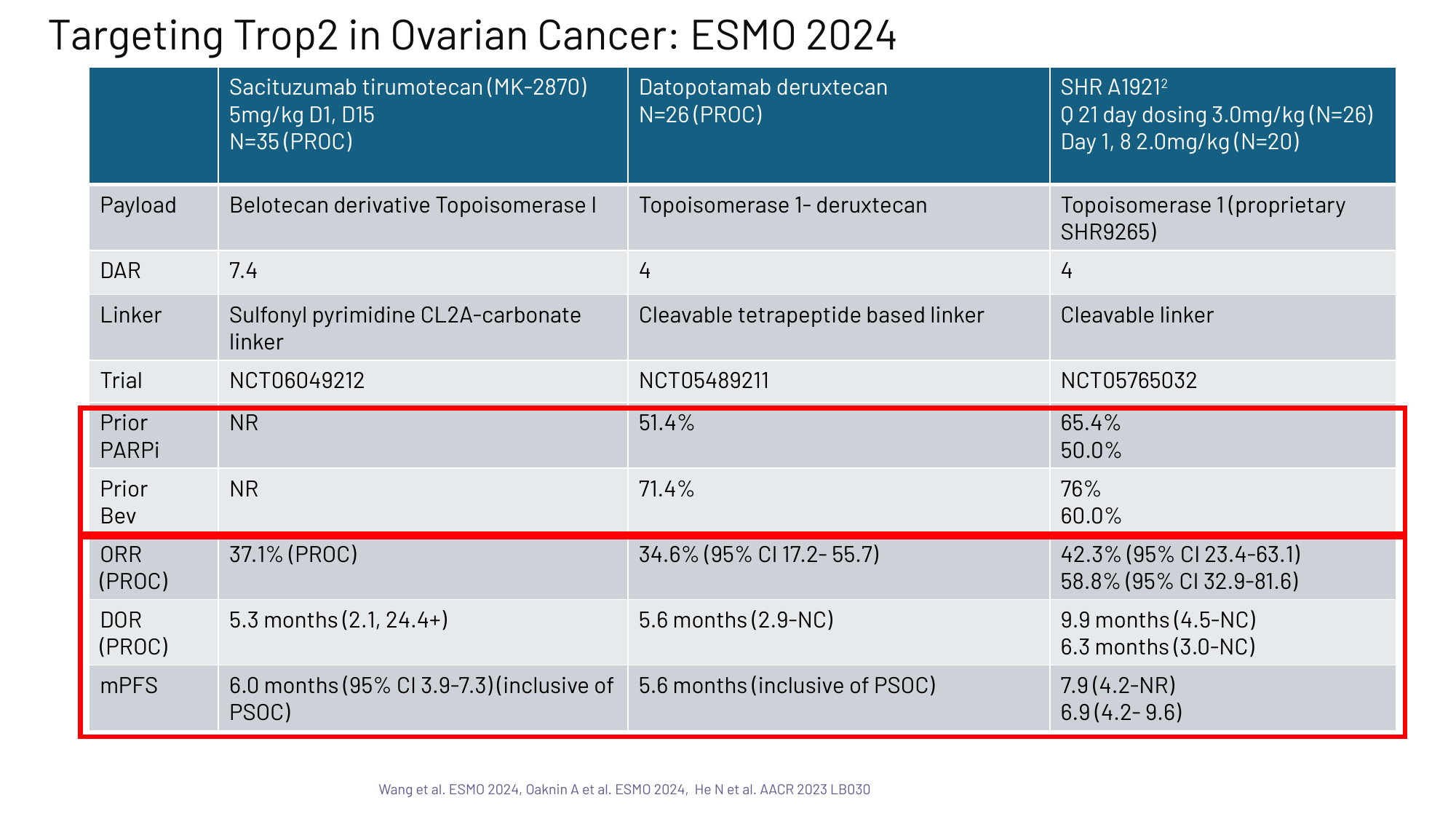

# Targeting Trop2 in Ovarian Cancer: ESMO 2024
|  | Sacituzumab tirumotecan (MK-2870) 5mg/kg D1, D15 N=35 (PROC) | Datopotamab deruxtecan N=26 (PROC) | SHR A19212 Q 21 day dosing 3.0mg/kg (N=26) Day 1, 8 2.0mg/kg (N=20) |
| --- | --- | --- | --- |
| Payload | Belotecan derivative Topoisomerase I | Topoisomerase 1- deruxtecan | Topoisomerase 1 (proprietary SHR9265) |
| DAR | 7.4 | 4 | 4 |
| Linker | Sulfonyl pyrimidine CL2A-carbonate linker | Cleavable tetrapeptide based linker | Cleavable linker |
| Trial | NCT06049212 | NCT05489211 | NCT05765032 |
| Prior PARPi | NR | 51.4% | 65.4% 50.0% |
| Prior Bev | NR | 71.4% | 76% 60.0% |
| ORR (PROC) | 37.1% (PROC) | 34.6% (95% CI 17.2- 55.7) | 42.3% (95% CI 23.4-63.1) 58.8% (95% CI 32.9-81.6) |
| DOR (PROC) | 5.3 months (2.1, 24.4+) | 5.6 months (2.9-NC) | 9.9 months (4.5-NC) 6.3 months (3.0-NC) |
| mPFS | 6.0 months (95% CI 3.9-7.3) (inclusive of PSOC) | 5.6 months (inclusive of PSOC) | 7.9 (4.2-NR) 6.9 (4.2- 9.6) |

Wang et al. ESMO 2024, Oaknin A et al. ESMO 2024,  He N et al. AACR 2023 LB030